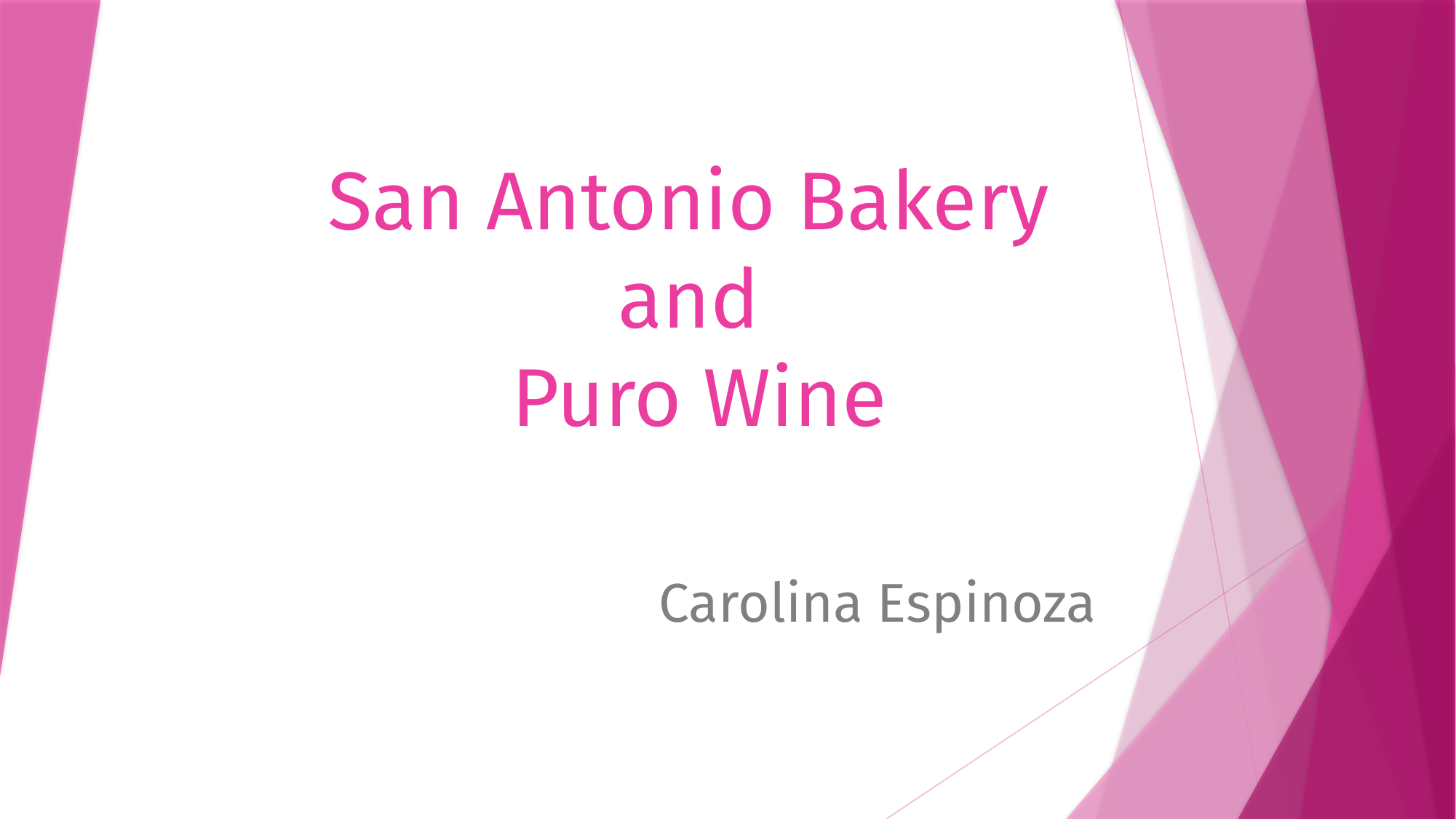

# San Antonio Bakery and Puro Wine
Carolina Espinoza